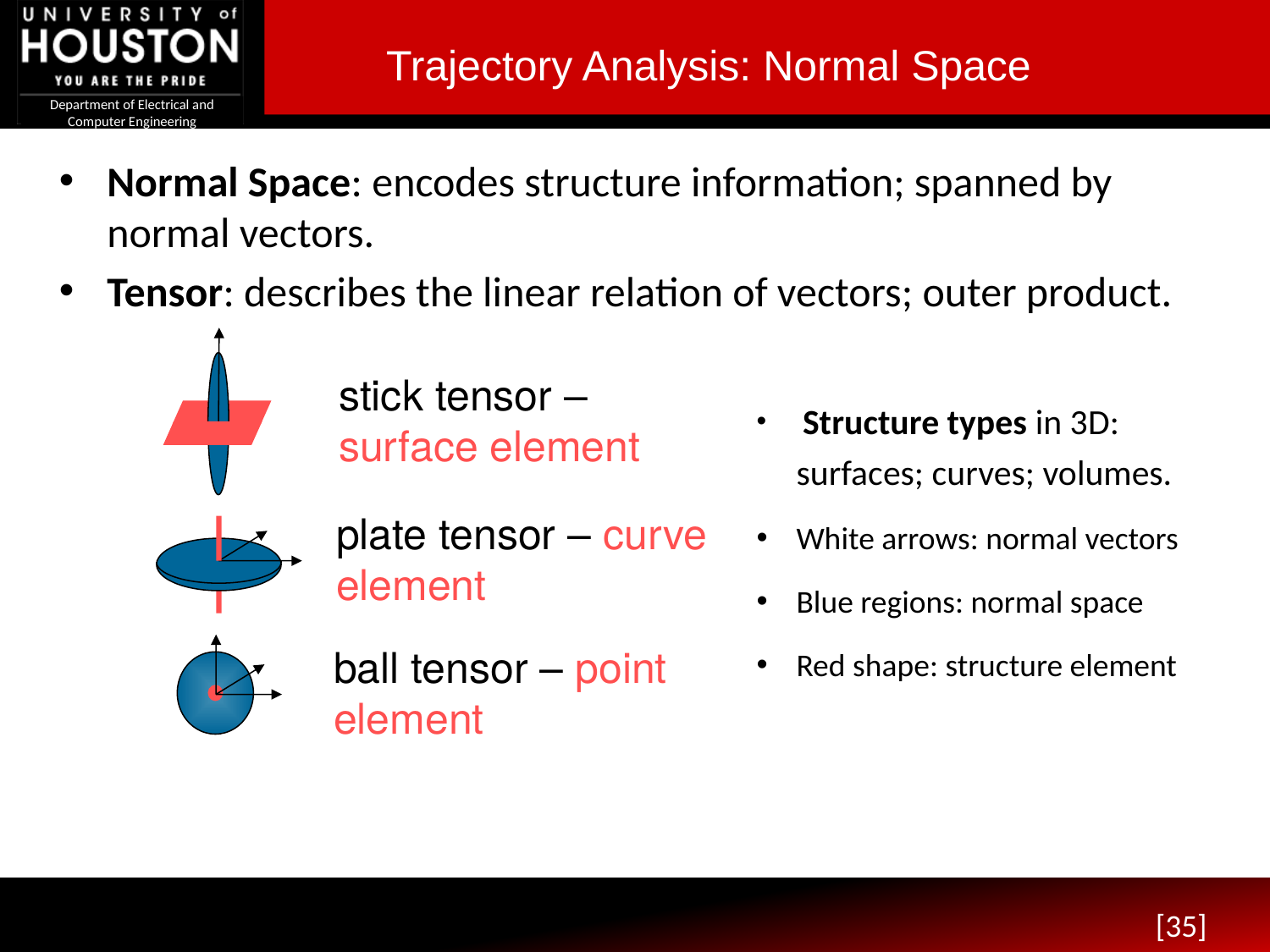

# Trajectory Analysis: Normal Space
Normal Space: encodes structure information; spanned by normal vectors.
Tensor: describes the linear relation of vectors; outer product.

stick tensor – surface element

plate tensor – curve element

ball tensor – point element

 Structure types in 3D: surfaces; curves; volumes.
White arrows: normal vectors
Blue regions: normal space
Red shape: structure element
[35]